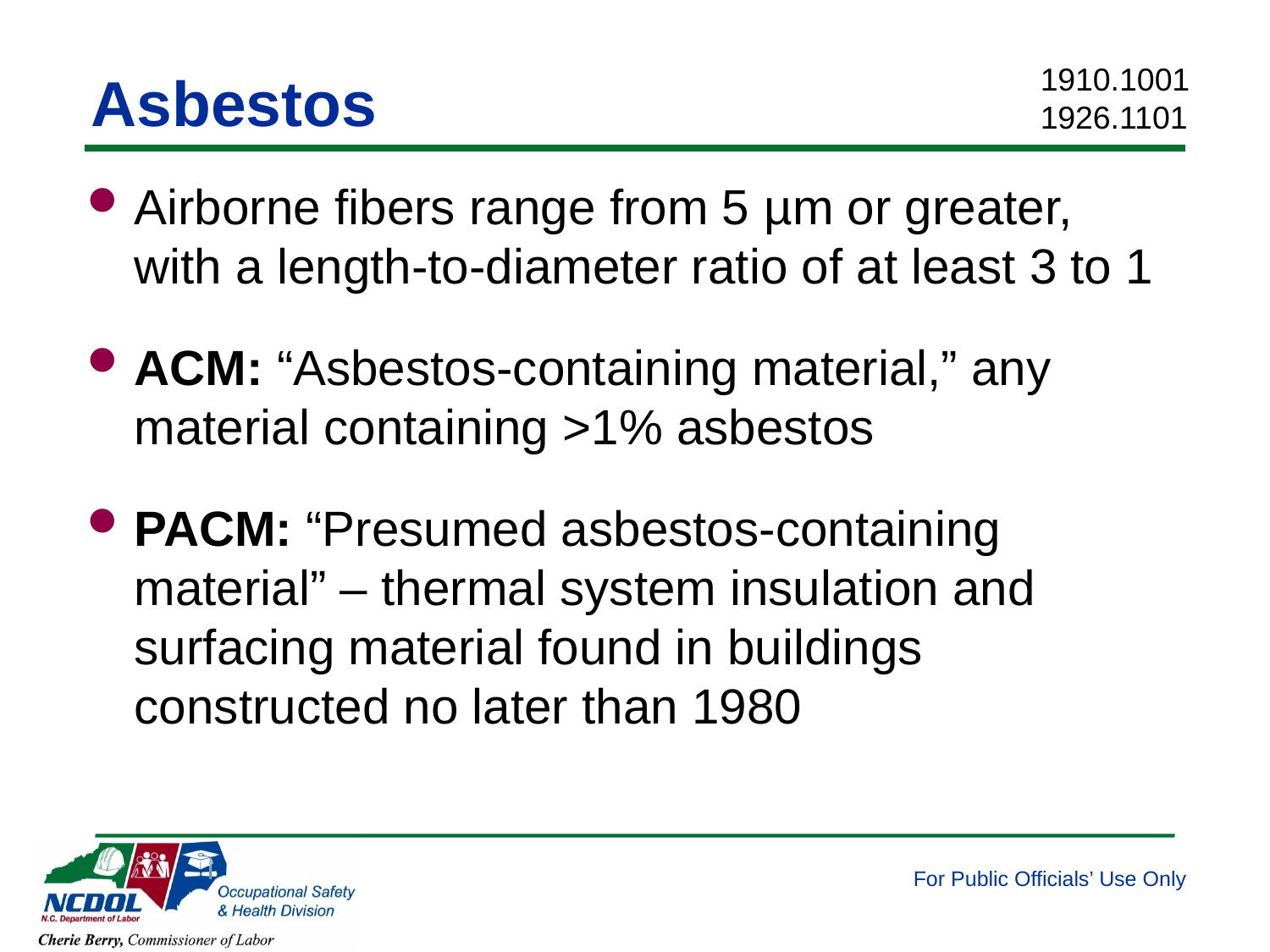

1910.1001
1926.1101
Asbestos
Airborne fibers range from 5 µm or greater, with a length-to-diameter ratio of at least 3 to 1

ACM: “Asbestos-containing material,” any material containing >1% asbestos

PACM: “Presumed asbestos-containing material” – thermal system insulation and surfacing material found in buildings constructed no later than 1980